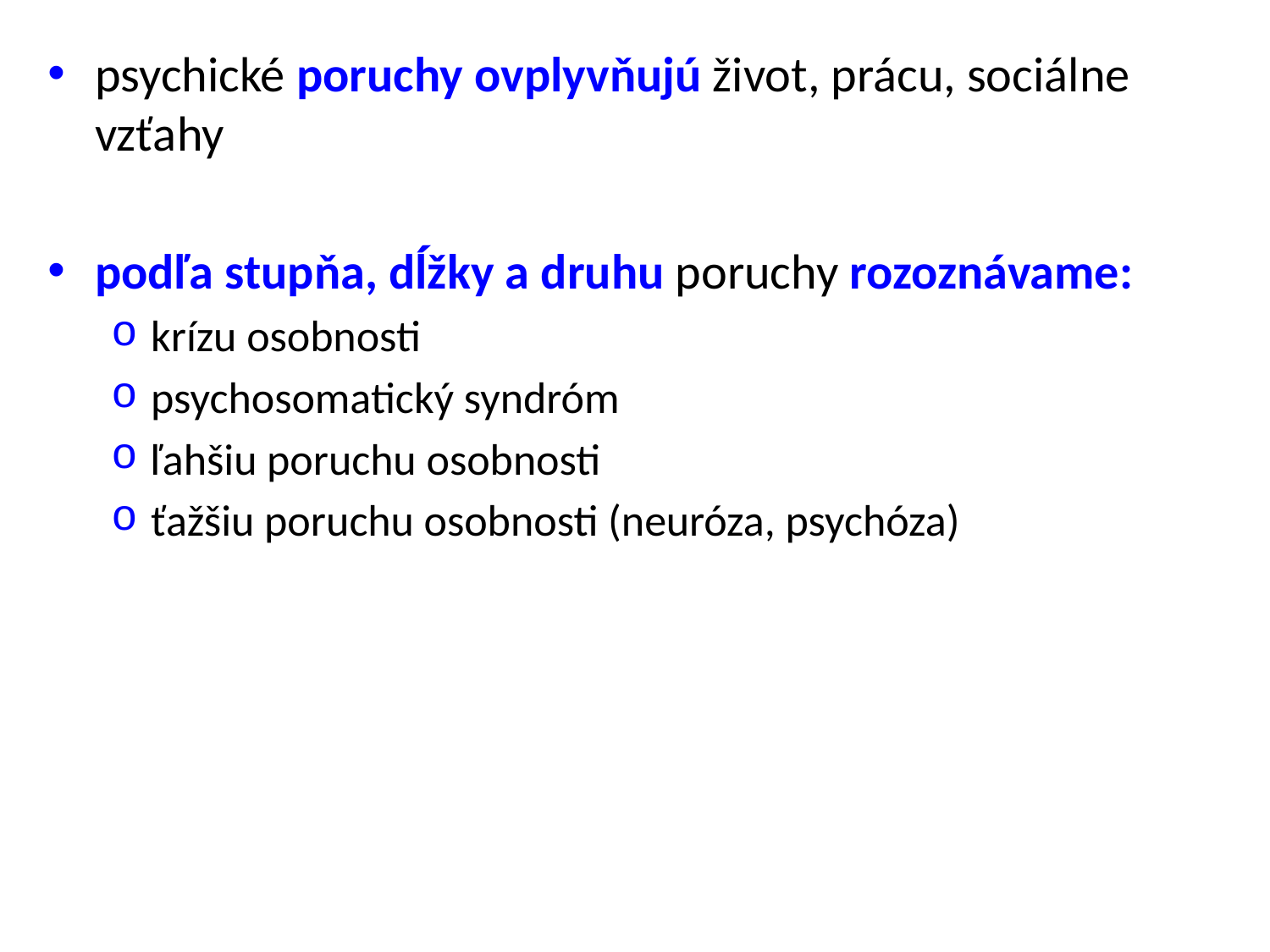

psychické poruchy ovplyvňujú život, prácu, sociálne vzťahy

podľa stupňa, dĺžky a druhu poruchy rozoznávame:
krízu osobnosti
psychosomatický syndróm
ľahšiu poruchu osobnosti
ťažšiu poruchu osobnosti (neuróza, psychóza)